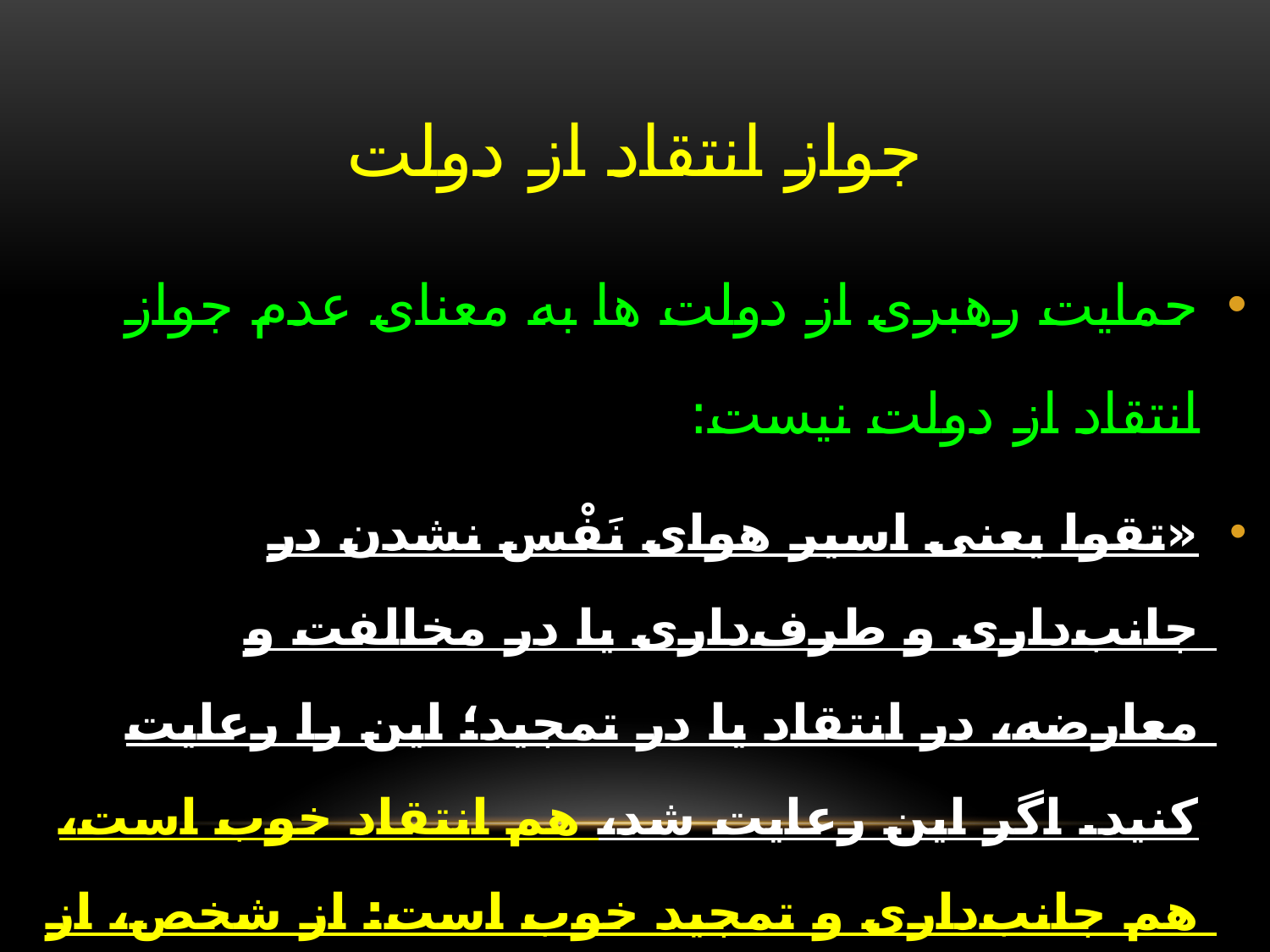

# جواز انتقاد از دولت
حمایت رهبری از دولت ها به معنای عدم جواز انتقاد از دولت نیست:
«تقوا يعنى اسير هواى نَفْس نشدن در جانب‌‌دارى و طرف‌‌دارى يا در مخالفت و معارضه، در انتقاد يا در تمجيد؛ اين را رعايت کنيد. اگر اين رعايت شد، هم انتقاد خوب است، هم جانب‌‌دارى و تمجيد خوب است: از شخص، از دولت، از فلان جريان سياسى؛ از فلان حادثه‌‌ى سياسى؛ هيچ اشکالى ندارد». (1 تیر 1393)